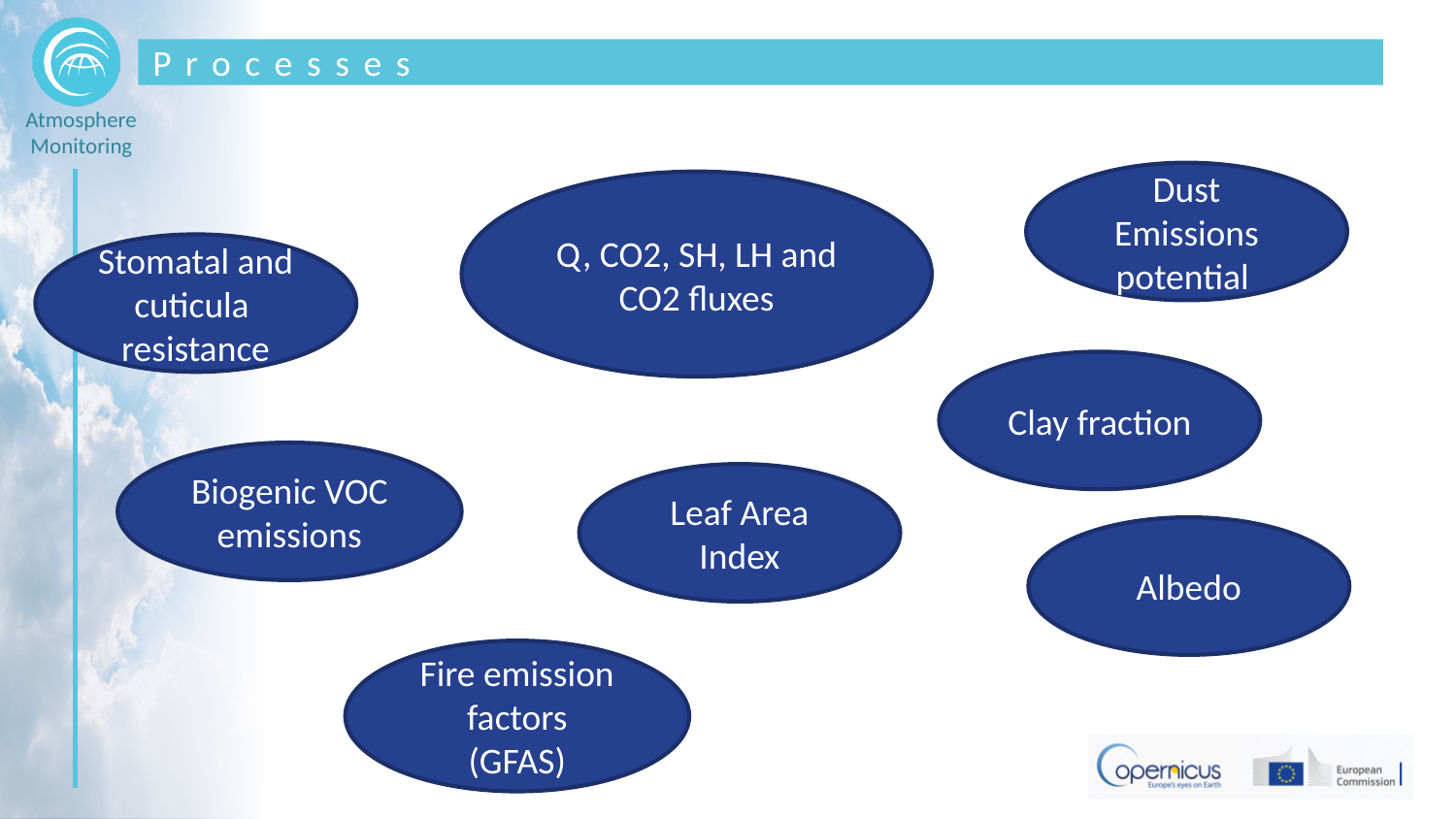

# Processes
Dust Emissions potential
Q, CO2, SH, LH and CO2 fluxes
Stomatal and cuticula  resistance
Clay fraction
Biogenic VOC emissions
Leaf Area Index
Albedo
Fire emission factors
(GFAS)